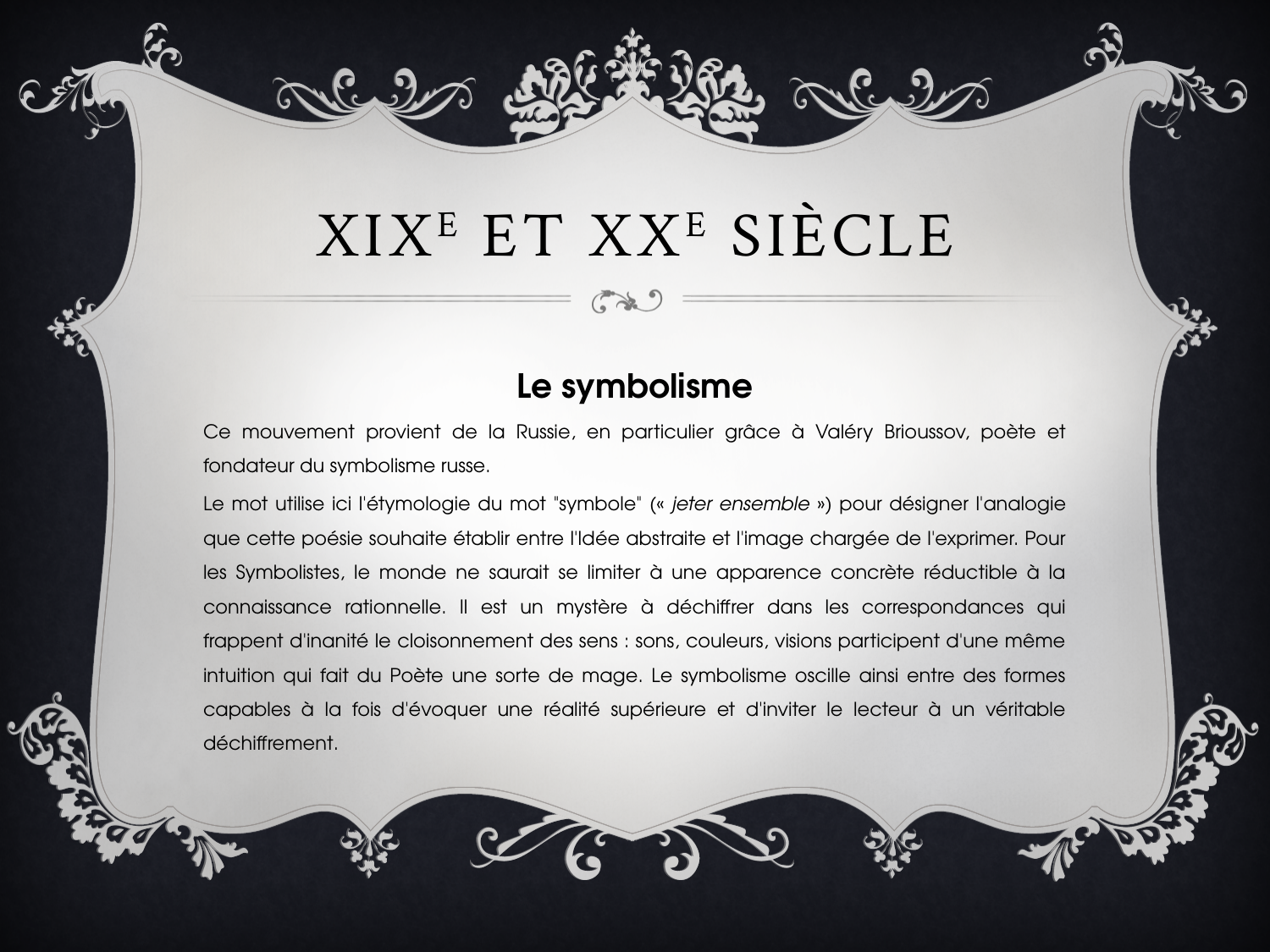

# Xixe et Xxe siècle
Le symbolisme
Ce mouvement provient de la Russie, en particulier grâce à Valéry Brioussov, poète et fondateur du symbolisme russe.
Le mot utilise ici l'étymologie du mot "symbole" (« jeter ensemble ») pour désigner l'analogie que cette poésie souhaite établir entre l'Idée abstraite et l'image chargée de l'exprimer. Pour les Symbolistes, le monde ne saurait se limiter à une apparence concrète réductible à la connaissance rationnelle. Il est un mystère à déchiffrer dans les correspondances qui frappent d'inanité le cloisonnement des sens : sons, couleurs, visions participent d'une même intuition qui fait du Poète une sorte de mage. Le symbolisme oscille ainsi entre des formes capables à la fois d'évoquer une réalité supérieure et d'inviter le lecteur à un véritable déchiffrement.